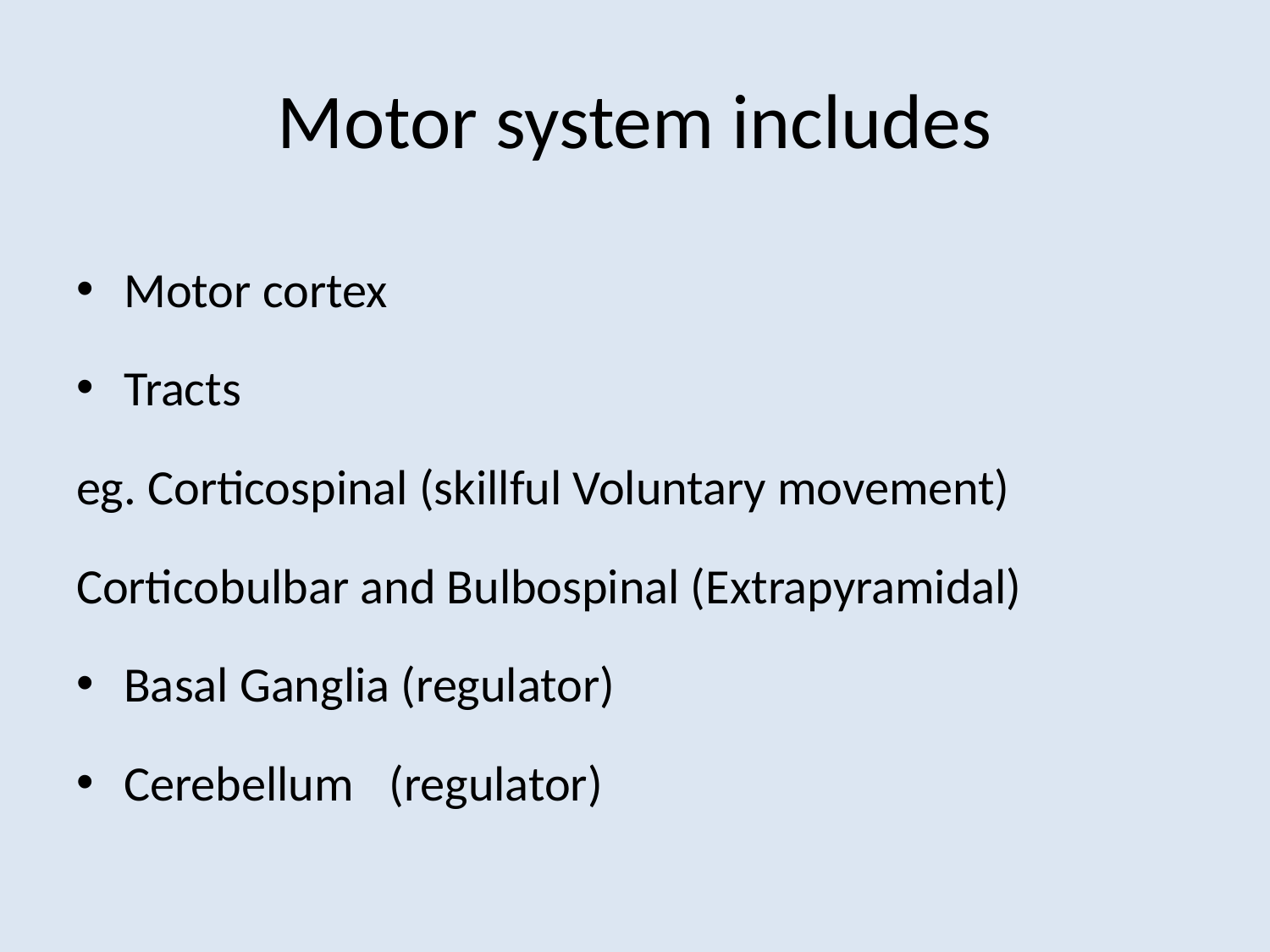

# Motor system includes
Motor cortex
Tracts
eg. Corticospinal (skillful Voluntary movement)
Corticobulbar and Bulbospinal (Extrapyramidal)
Basal Ganglia (regulator)
Cerebellum 	 (regulator)